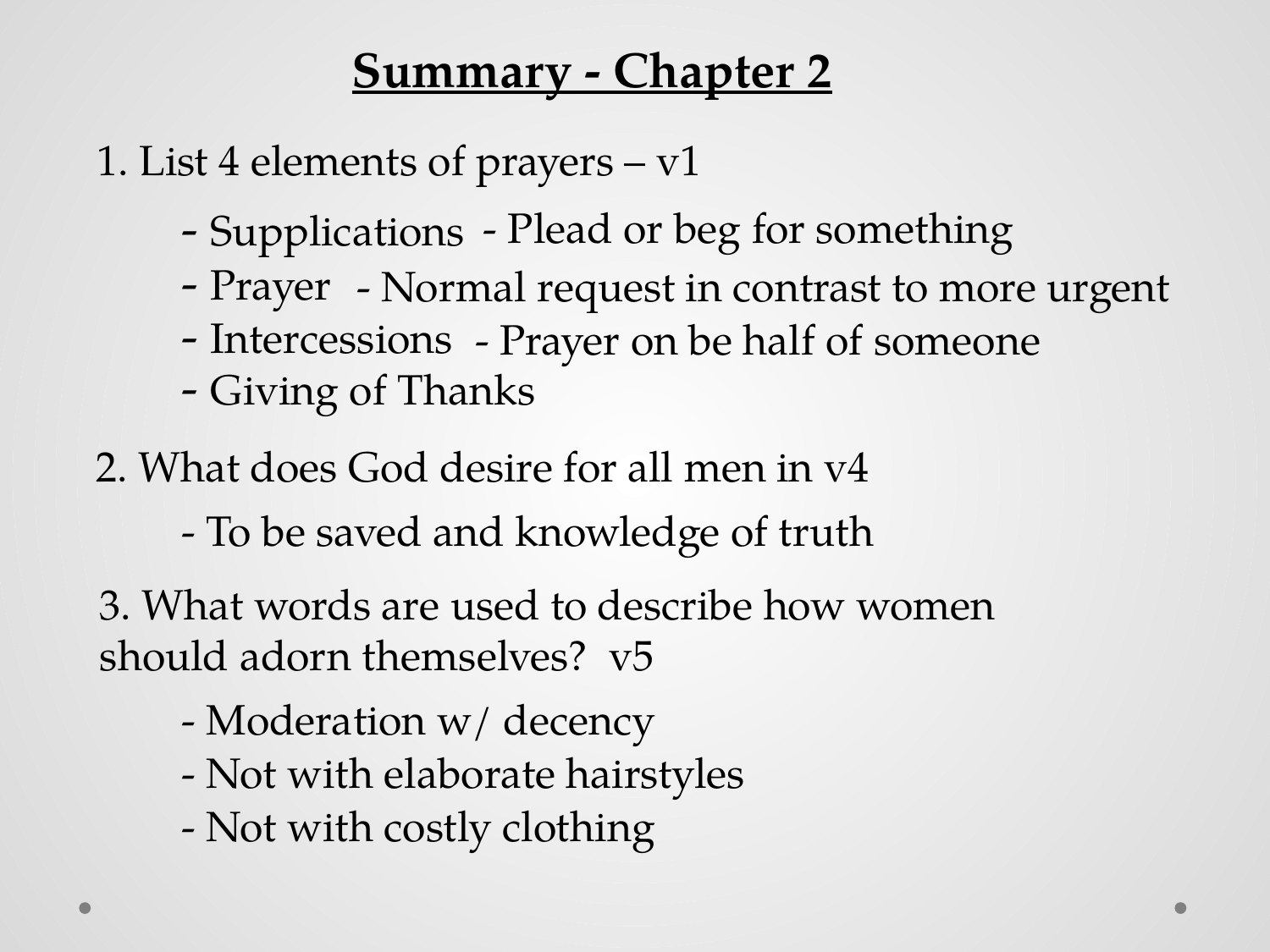

Summary - Chapter 2
1. List 4 elements of prayers – v1
- Supplications
- Plead or beg for something
- Prayer
- Normal request in contrast to more urgent
- Intercessions
- Prayer on be half of someone
- Giving of Thanks
2. What does God desire for all men in v4
- To be saved and knowledge of truth
3. What words are used to describe how women should adorn themselves?  v5
- Moderation w/ decency
- Not with elaborate hairstyles
- Not with costly clothing